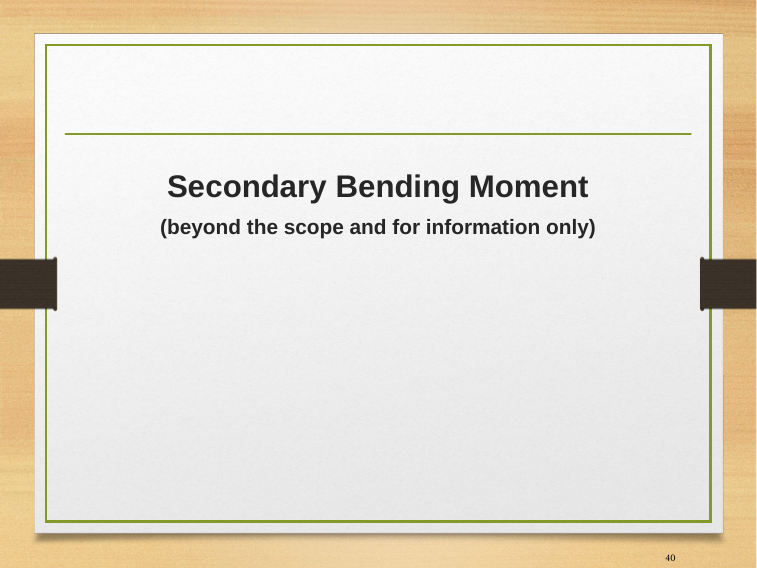

Secondary Bending Moment
(beyond the scope and for information only)
40